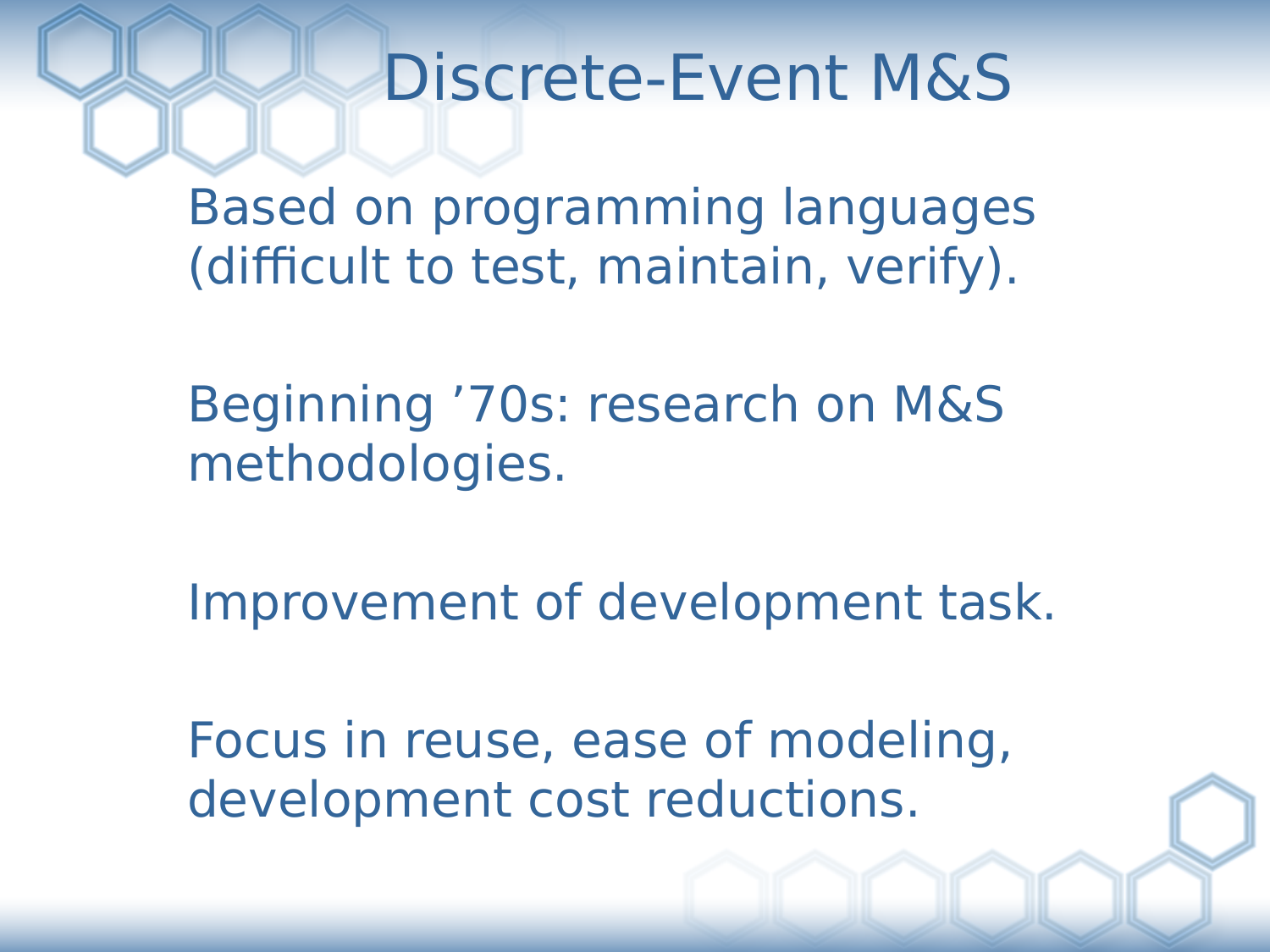

Discrete-Event M&S
Based on programming languages 		 (difficult to test, maintain, verify).

Beginning ’70s: research on M&S 		methodologies.

Improvement of development task.

Focus in reuse, ease of modeling, 	development cost reductions.